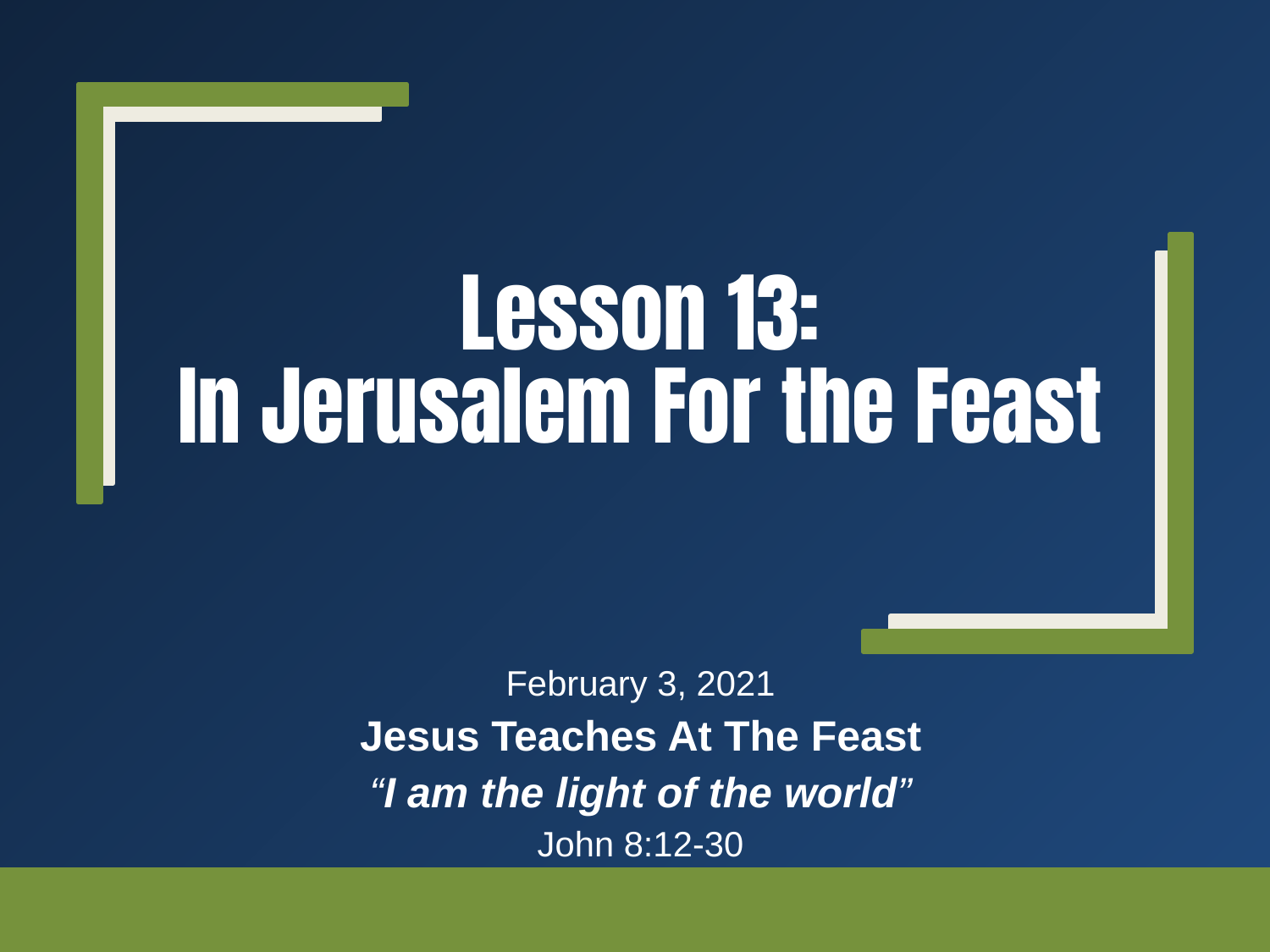

# Lesson 13: In Jerusalem For the Feast
February 3, 2021
Jesus Teaches At The Feast
“I am the light of the world”
John 8:12-30